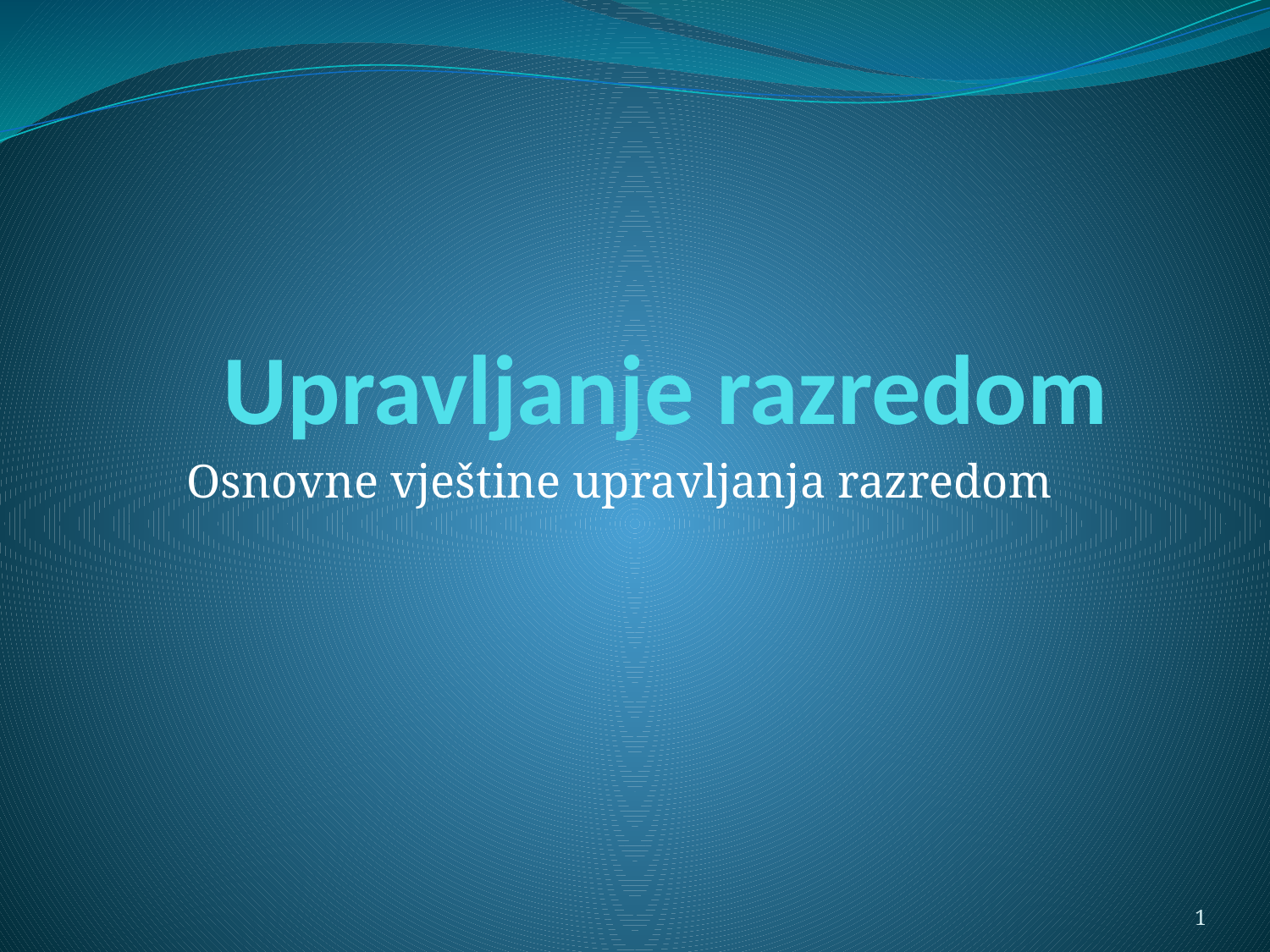

# Upravljanje razredom
Osnovne vještine upravljanja razredom
1